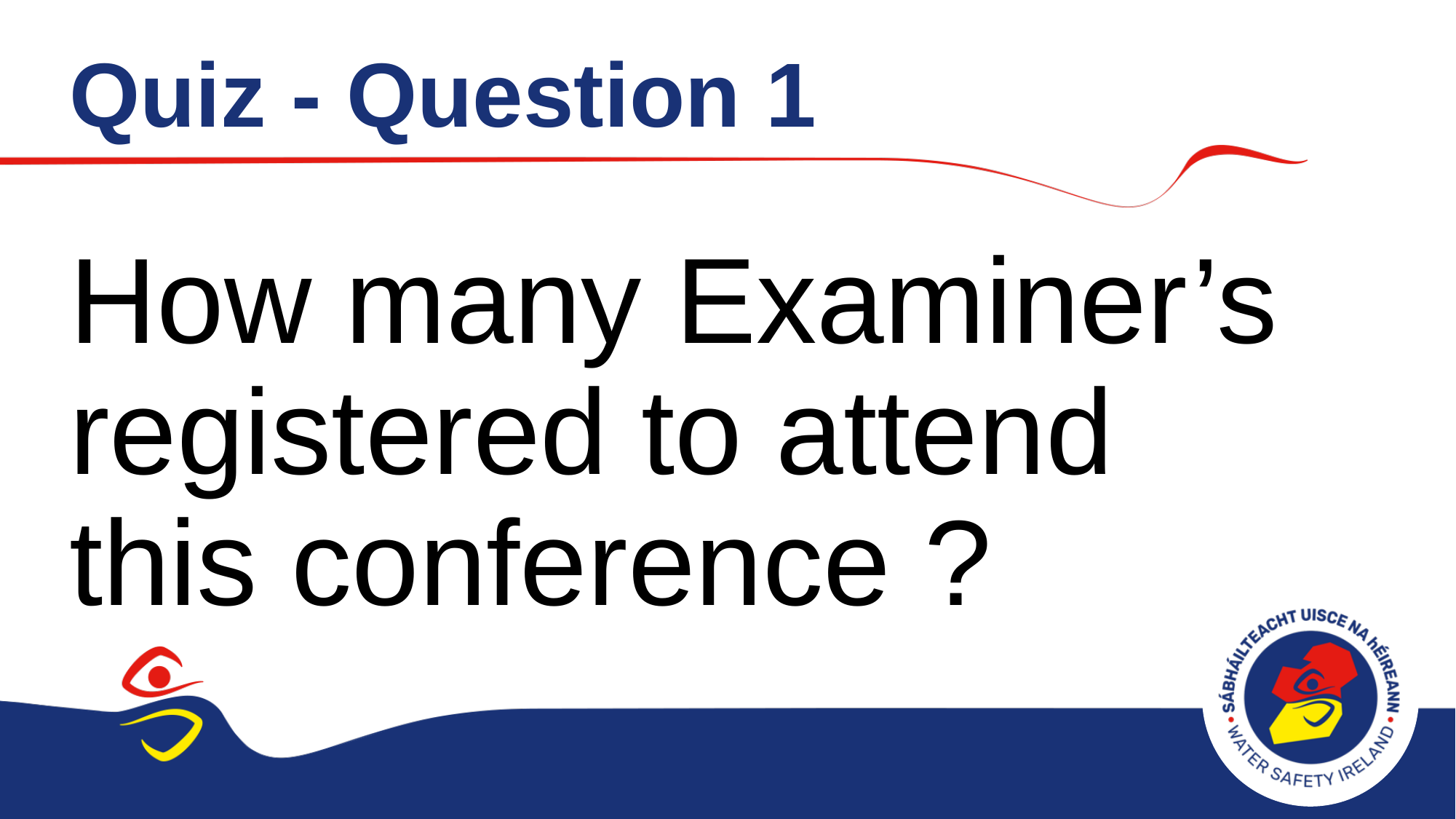

# Quiz - Question 1
How many Examiner’s registered to attend this conference ?